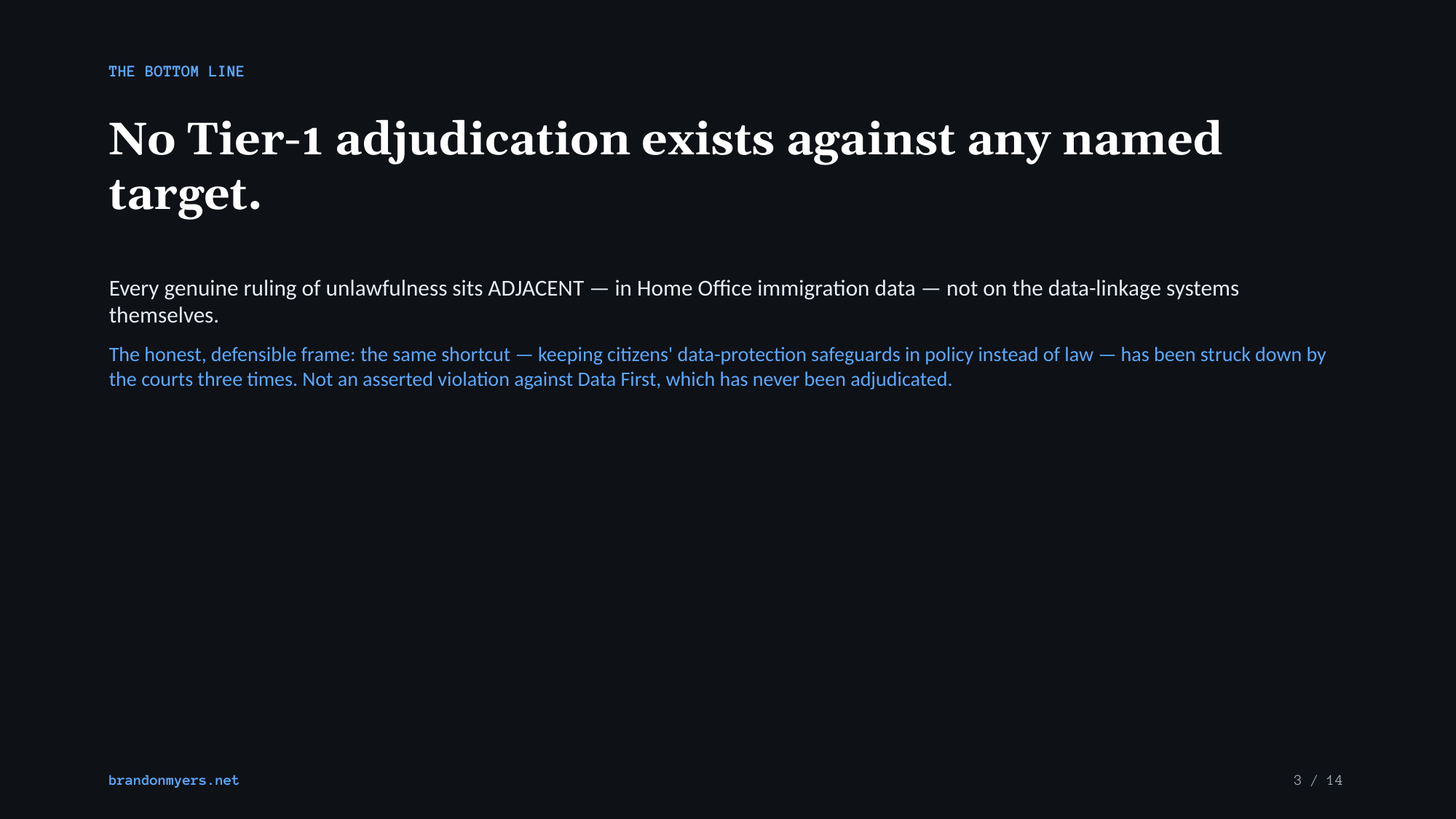

THE BOTTOM LINE
No Tier-1 adjudication exists against any named target.
Every genuine ruling of unlawfulness sits ADJACENT — in Home Office immigration data — not on the data-linkage systems themselves.
The honest, defensible frame: the same shortcut — keeping citizens' data-protection safeguards in policy instead of law — has been struck down by the courts three times. Not an asserted violation against Data First, which has never been adjudicated.
brandonmyers.net
3 / 14